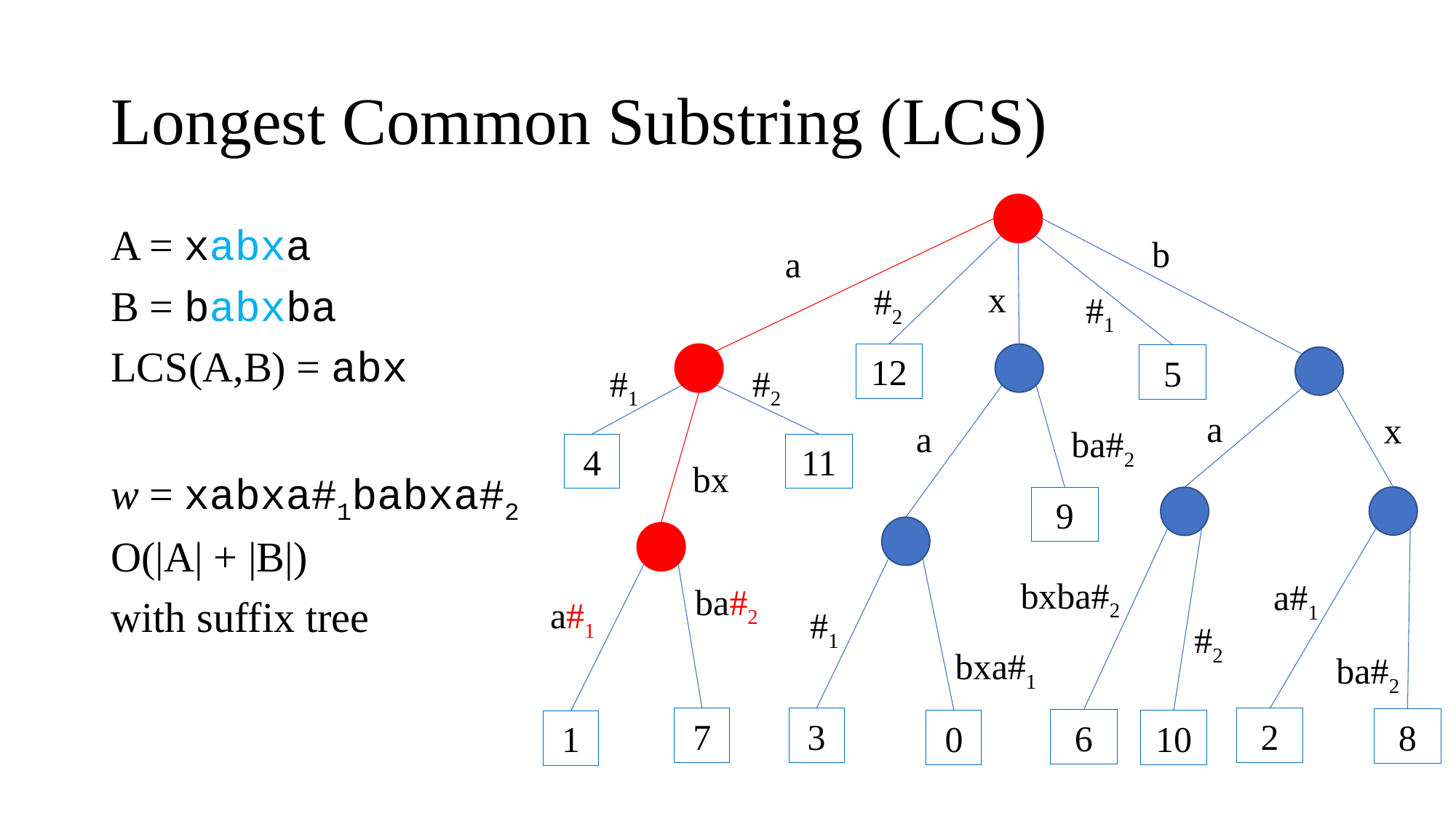

# Longest Common Substring (LCS)

b
a
x
#2
#1
12
5
#1
#2
a
x
a
ba#2
4
11
bx
9
bxba#2
a#1
ba#2
a#1
#1
#2
bxa#1
ba#2
7
3
2
8
6
0
10
1
A = xabxa
B = babxba
LCS(A,B) = abx

w = xabxa#1babxa#2
O(|A| + |B|)
with suffix tree